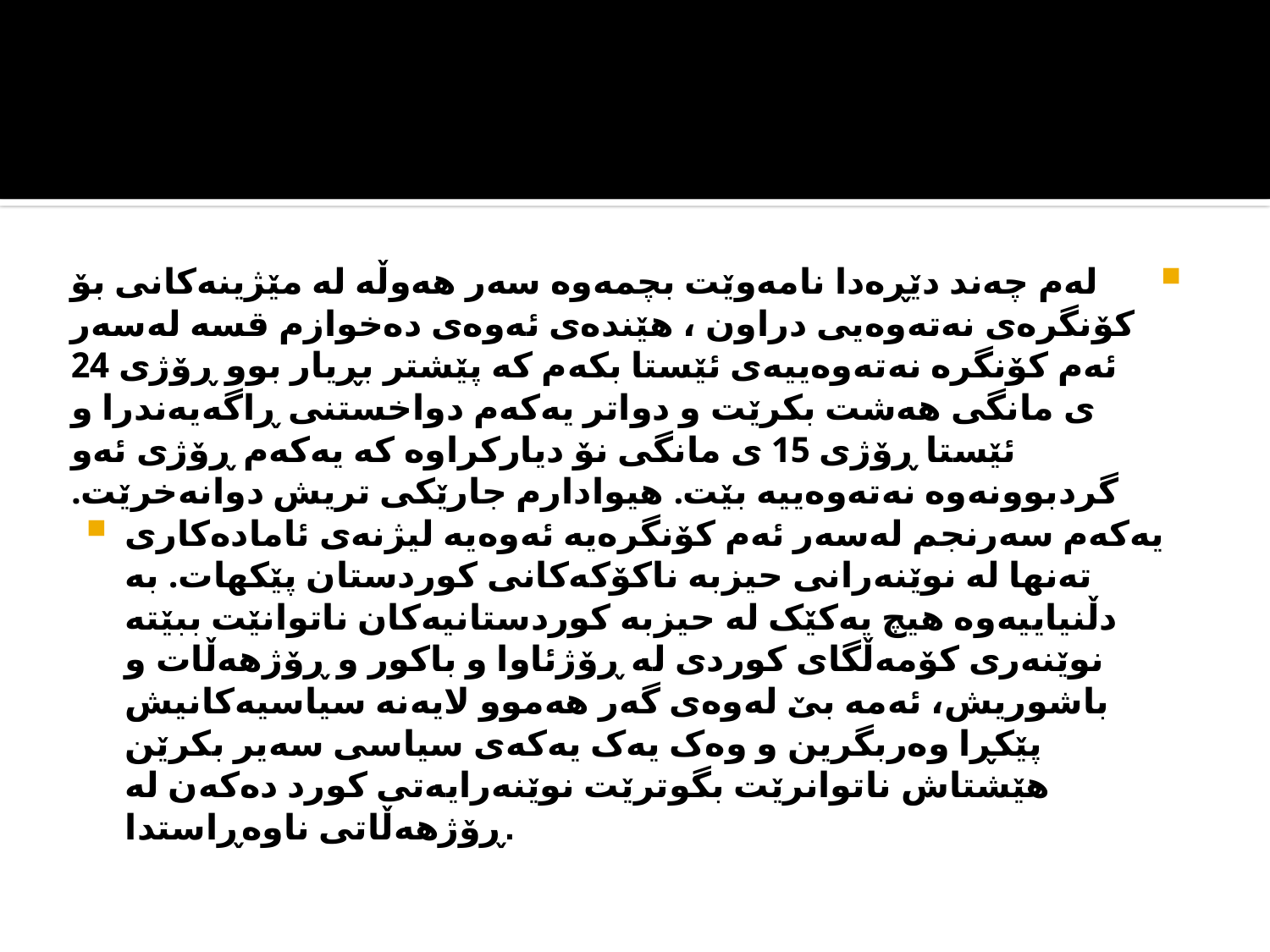

#
له‌م چه‌ند دێڕه‌دا نامه‌وێت بچمه‌وه‌ سه‌ر هه‌وڵه‌ له‌ مێژینه‌کانی بۆ کۆنگره‌ی نه‌ته‌وه‌یی دراون ، هێنده‌ی ئه‌وه‌ی ده‌خوازم قسه‌ له‌سه‌ر ئه‌م کۆنگره‌ نه‌ته‌وه‌ییه‌ی ئێستا بکه‌م که‌ پێشتر بڕیار بوو ڕۆژی 24 ی مانگی هه‌شت بکرێت و دواتر یه‌که‌م دواخستنی ڕاگه‌یه‌ندرا و ئێستا ڕۆژی 15 ی مانگی نۆ دیارکراوه‌ که‌ یه‌که‌م ڕۆژی ئه‌و گردبوونه‌وه‌ نه‌ته‌وه‌ییه‌ بێت. هیوادارم جارێکی تریش دوانه‌خرێت.
یه‌که‌م سه‌رنجم له‌سه‌ر ئه‌م کۆنگره‌یه‌ ئه‌وه‌یه‌ لیژنه‌ی ئاماده‌کاری ته‌نها له‌ نوێنه‌رانی حیزبه‌ ناکۆکه‌کانی کوردستان پێکهات. به‌ دڵنیاییه‌وه‌ هیچ یه‌کێک له‌ حیزبه‌ کوردستانیه‌کان ناتوانێت ببێته‌ نوێنه‌ری کۆمه‌ڵگای کوردی له‌ ڕۆژئاوا و باکور و ڕۆژهه‌ڵات و باشوریش، ئه‌مه‌ بێ له‌وه‌ی گه‌ر هه‌موو لایه‌نه‌ سیاسیه‌کانیش پێکڕا وه‌ربگرین و وه‌ک یه‌ک یه‌که‌ی سیاسی سه‌یر بکرێن هێشتاش ناتوانرێت بگوترێت نوێنه‌رایه‌تی کورد ده‌که‌ن له‌ ڕۆژهه‌ڵاتی ناوه‌ڕاستدا.